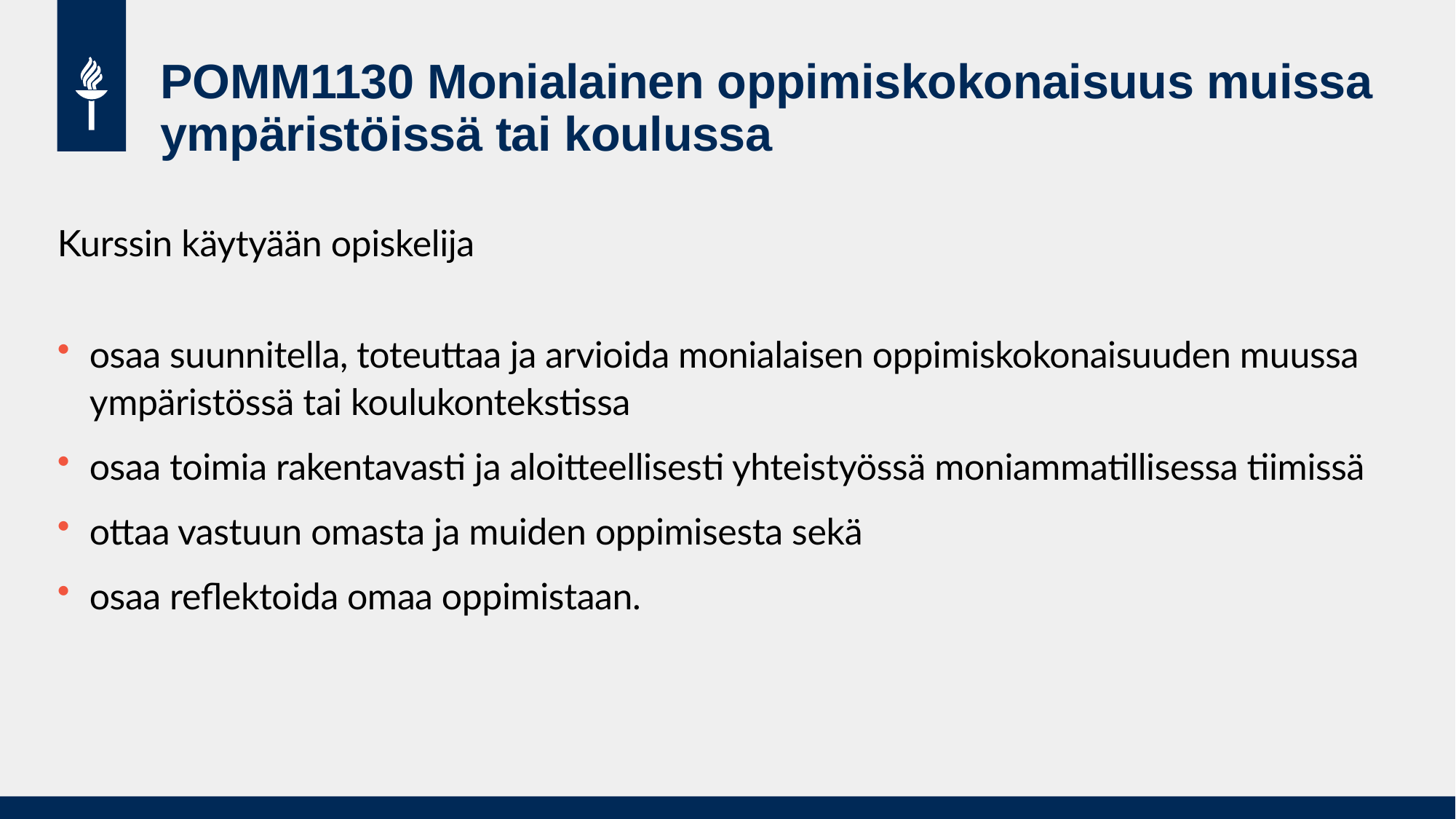

# POMM1130 Monialainen oppimiskokonaisuus muissa ympäristöissä tai koulussa
Kurssin käytyään opiskelija

osaa suunnitella, toteuttaa ja arvioida monialaisen oppimiskokonaisuuden muussa ympäristössä tai koulukontekstissa
osaa toimia rakentavasti ja aloitteellisesti yhteistyössä moniammatillisessa tiimissä
ottaa vastuun omasta ja muiden oppimisesta sekä
osaa reflektoida omaa oppimistaan.